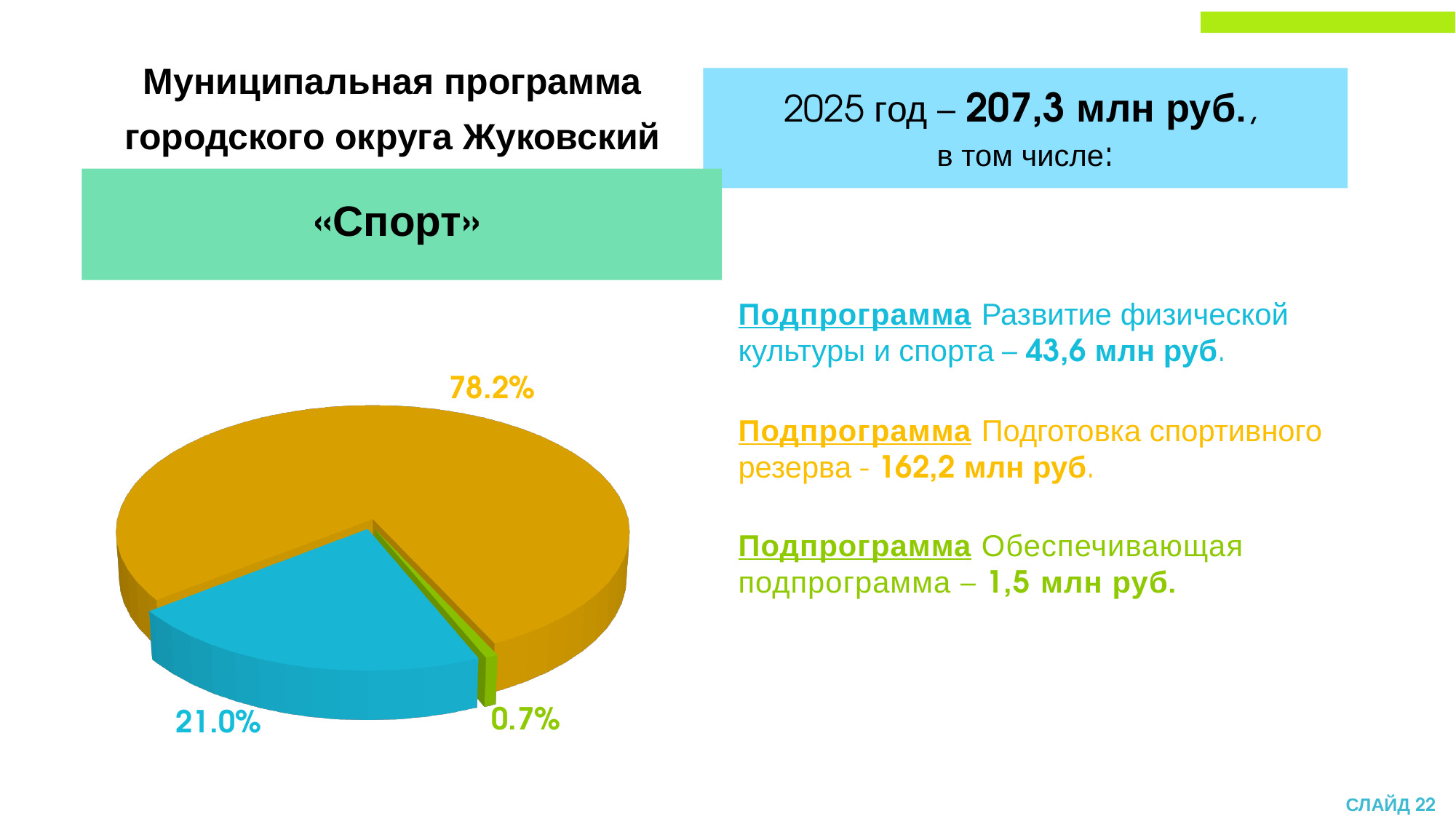

Муниципальная программа
городского округа Жуковский
2025 год – 207,3 млн руб.,
в том числе:

«Спорт»

[unsupported chart]

Подпрограмма Развитие физической культуры и спорта – 43,6 млн руб.
Подпрограмма Подготовка спортивного резерва - 162,2 млн руб.
Подпрограмма Обеспечивающая подпрограмма – 1,5 млн руб.
СЛАЙД 22